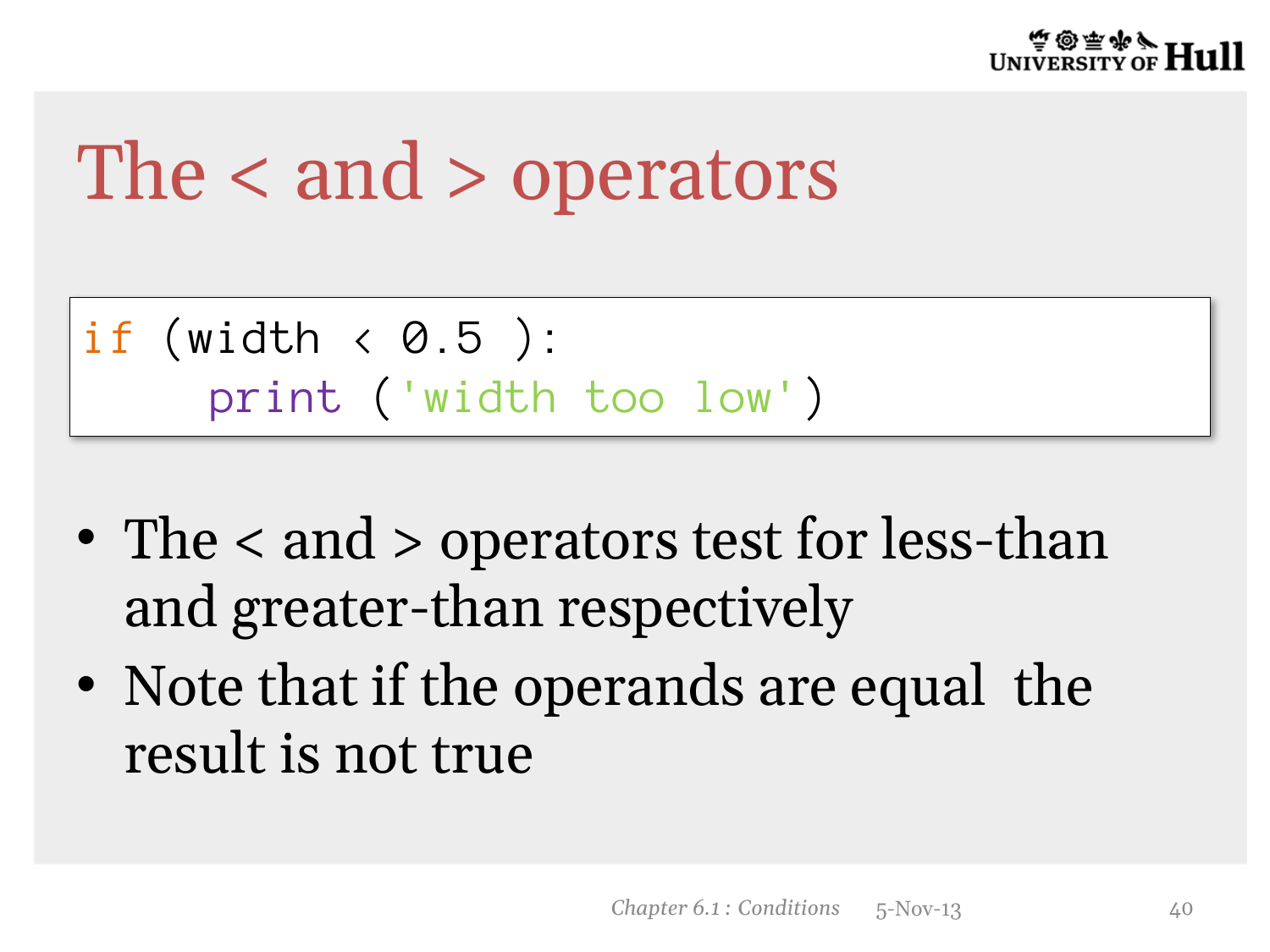

# The < and > operators
if (width < 0.5 ):
   print ('width too low')
The < and > operators test for less-than and greater-than respectively
Note that if the operands are equal  the result is not true
Chapter 6.1 : Conditions
5-Nov-13
40